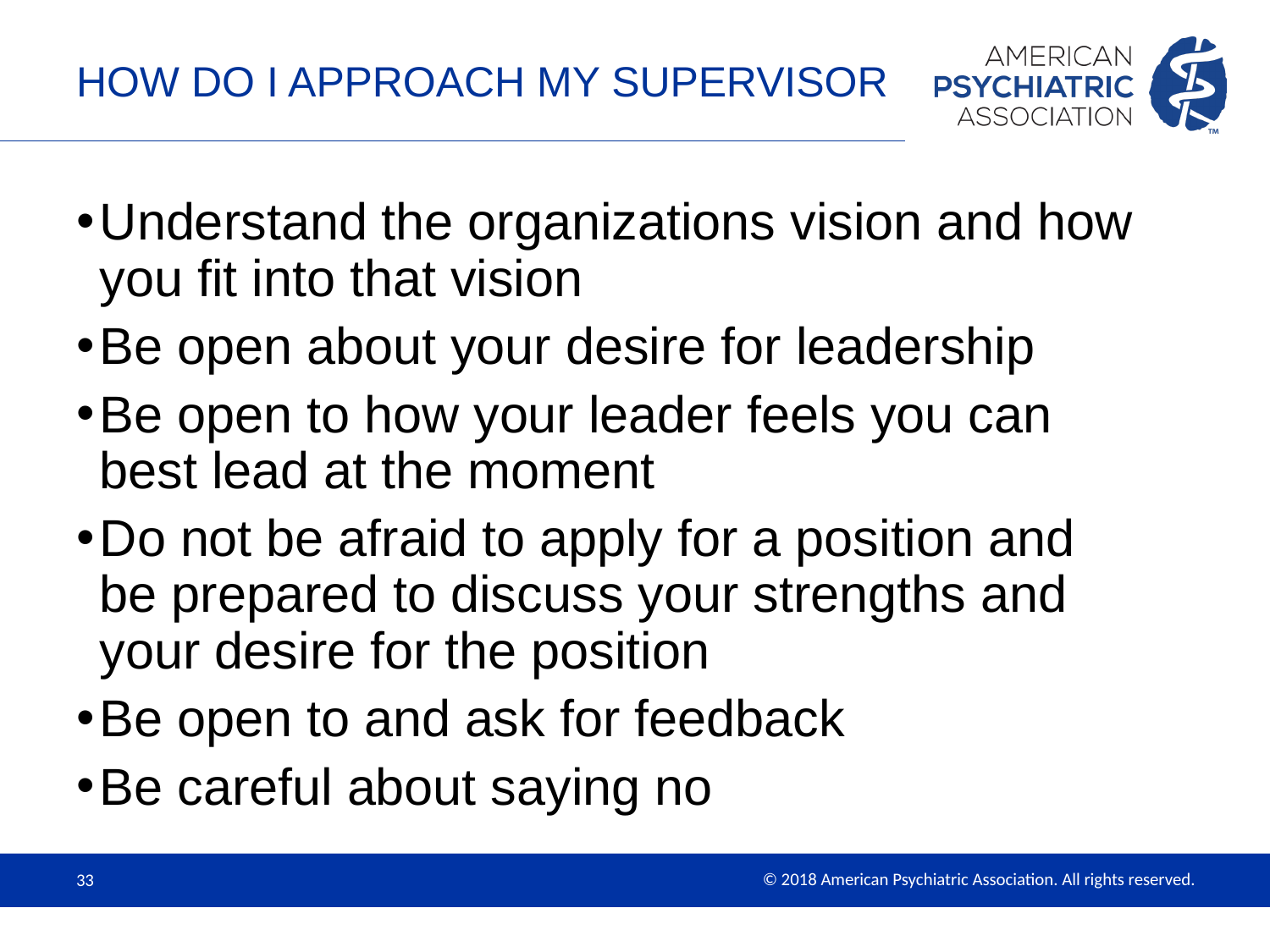

# How do I approach my supervisor
Understand the organizations vision and how you fit into that vision
Be open about your desire for leadership
Be open to how your leader feels you can best lead at the moment
Do not be afraid to apply for a position and be prepared to discuss your strengths and your desire for the position
Be open to and ask for feedback
Be careful about saying no